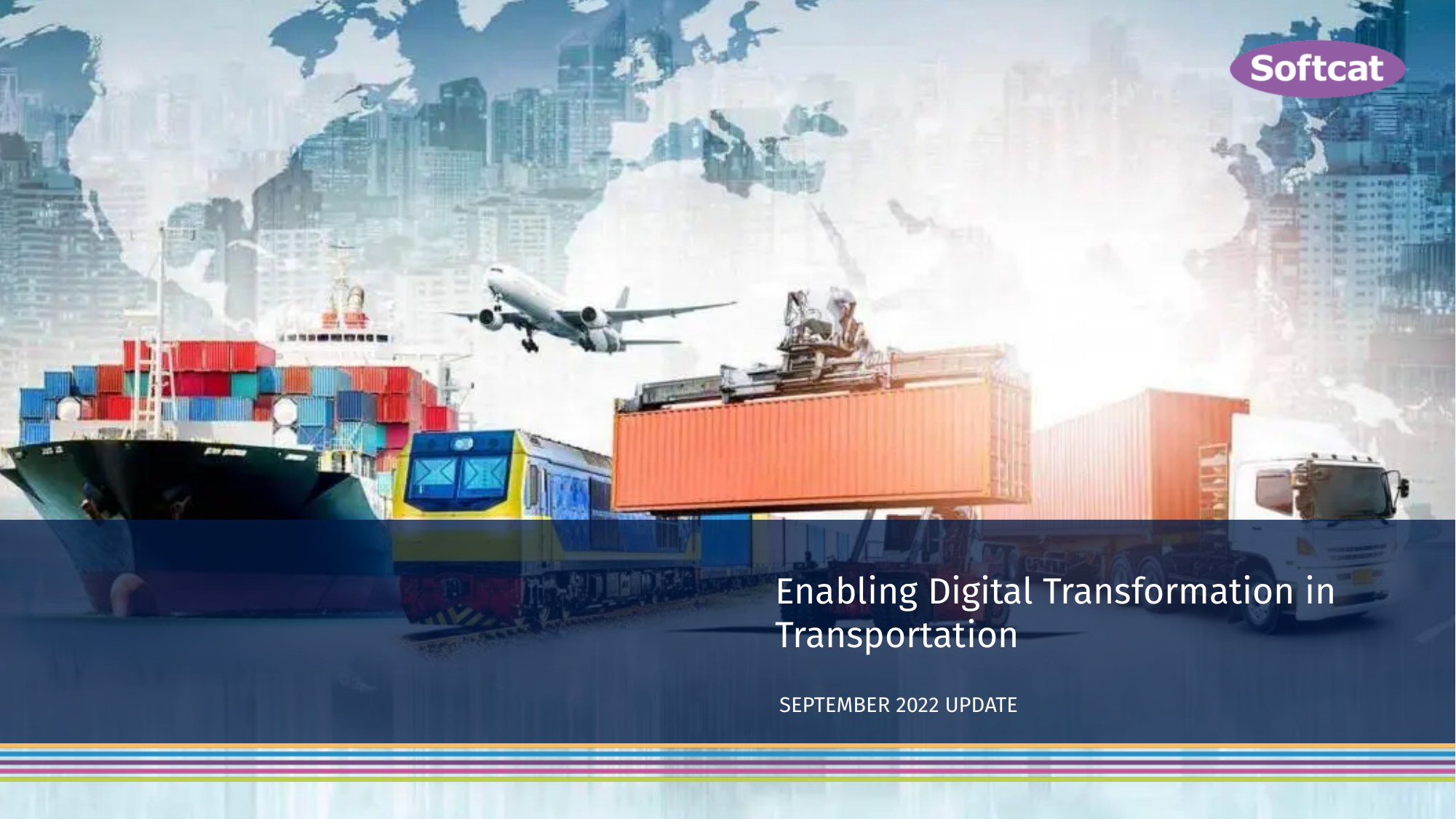

Enabling Digital Transformation in Transportation
SEPTEMBER 2022 UPDATE